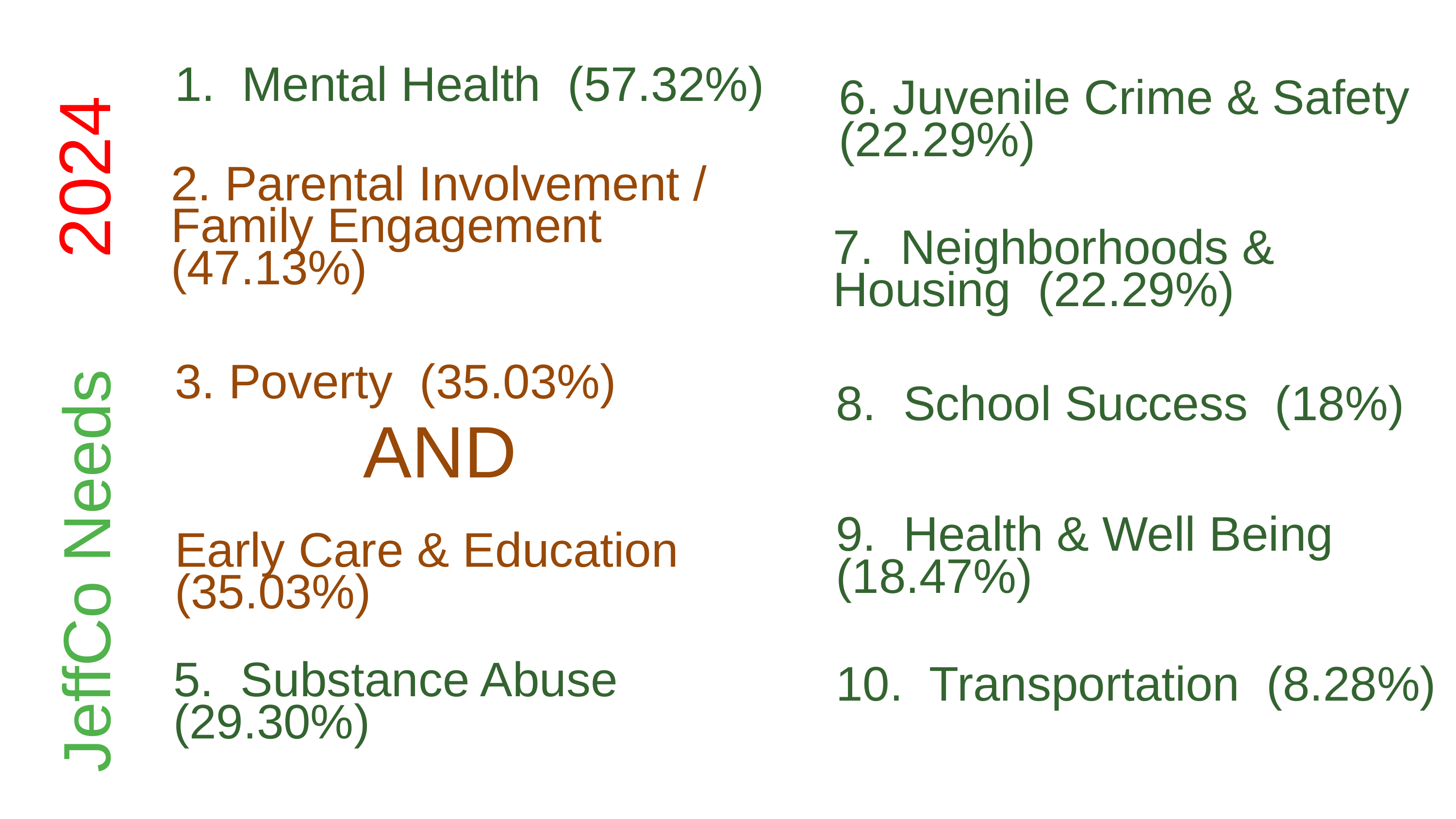

1.  Mental Health  (57.32%)
6. Juvenile Crime & Safety  (22.29%)
2. Parental Involvement / Family Engagement  (47.13%)
7.  Neighborhoods & Housing  (22.29%)
JeffCo Needs      2024
3. Poverty  (35.03%)

              AND

Early Care & Education  (35.03%)
8.  School Success  (18%)
9.  Health & Well Being  (18.47%)
5.  Substance Abuse  (29.30%)

10.  Transportation  (8.28%)